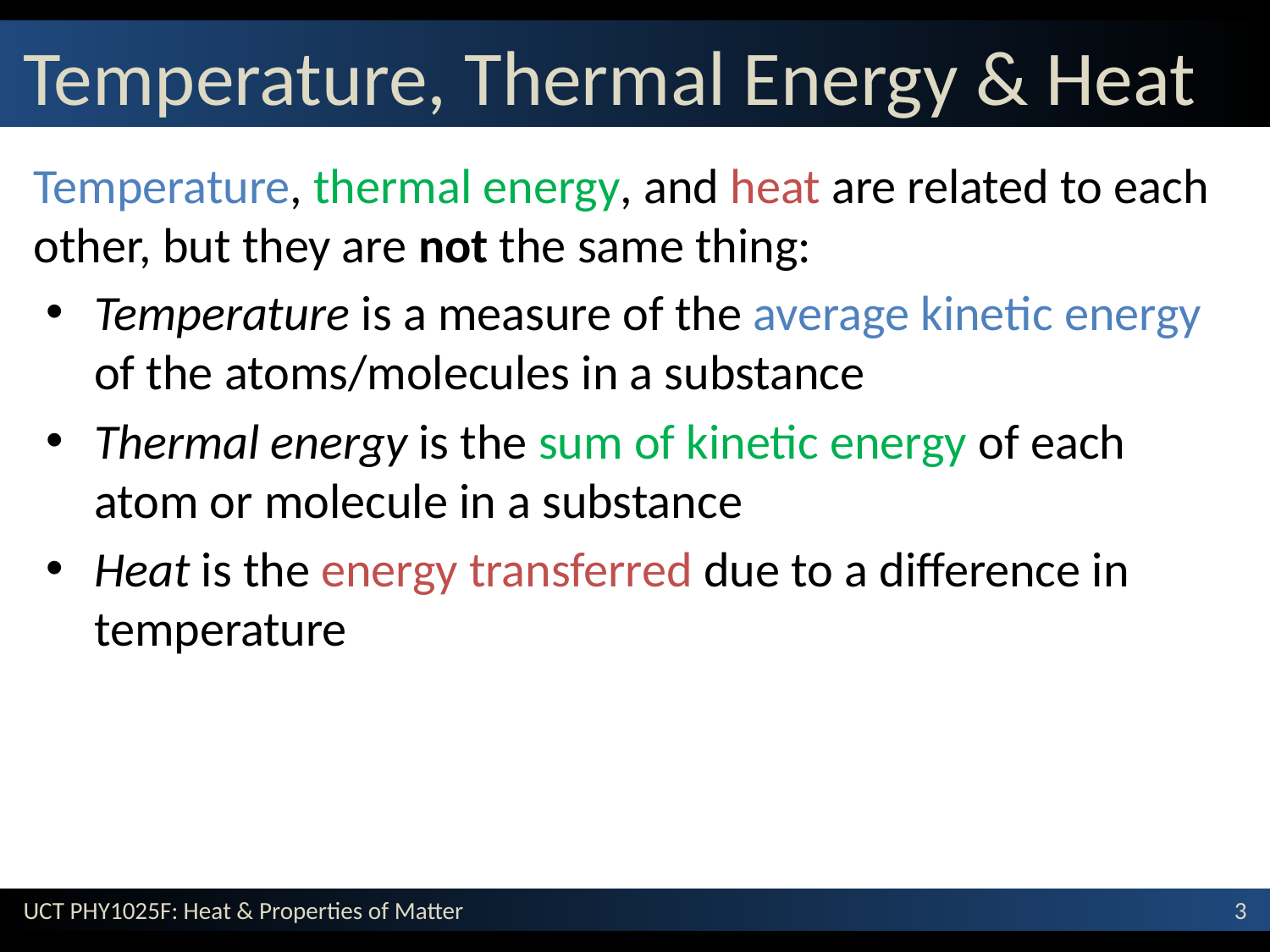

# Temperature, Thermal Energy & Heat
Temperature, thermal energy, and heat are related to each other, but they are not the same thing:

Temperature is a measure of the average kinetic energy of the atoms/molecules in a substance
Thermal energy is the sum of kinetic energy of each atom or molecule in a substance
Heat is the energy transferred due to a difference in temperature